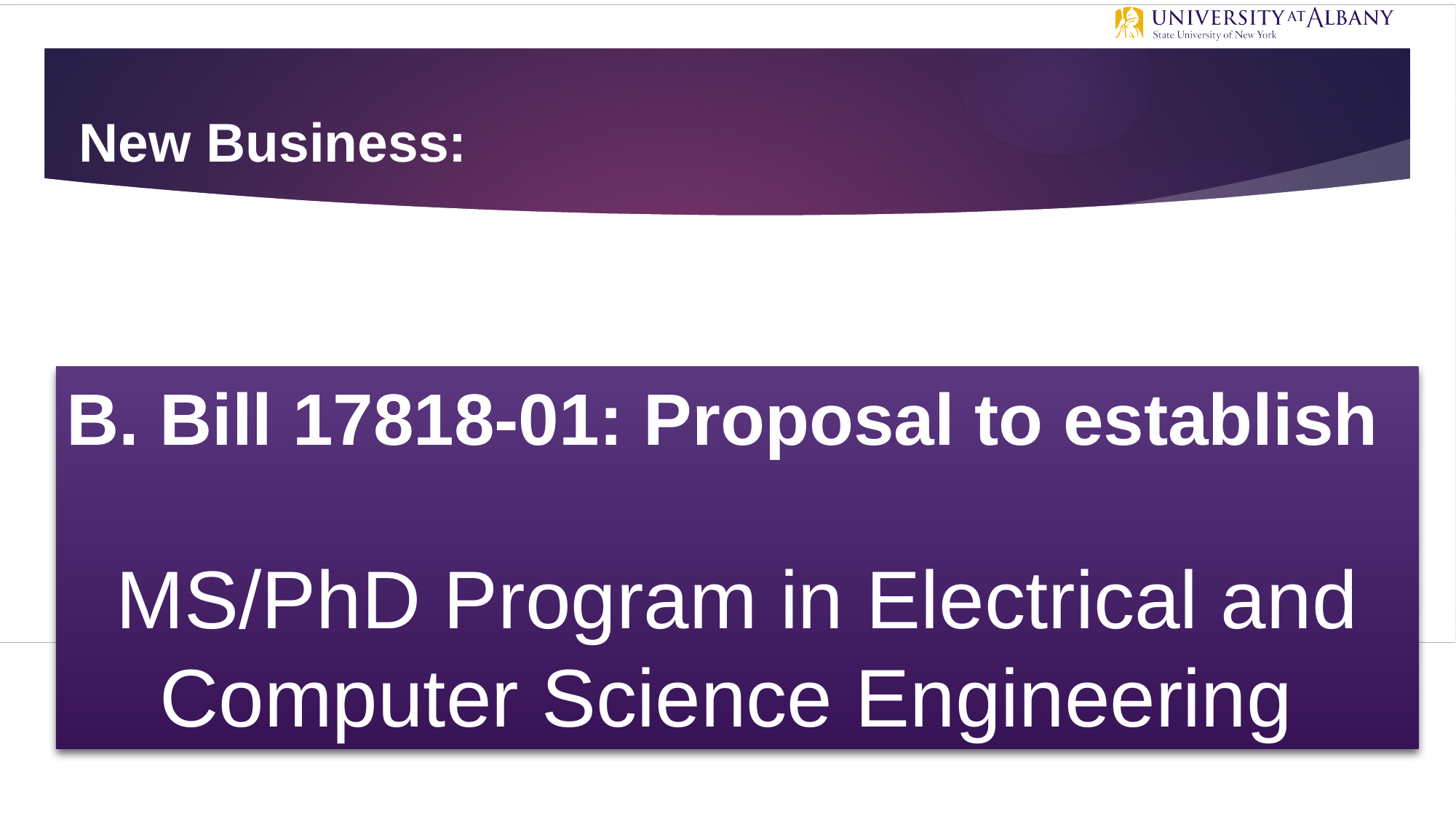

# New Business:

B. Bill 17818-01: Proposal to establish
MS/PhD Program in Electrical and Computer Science Engineering